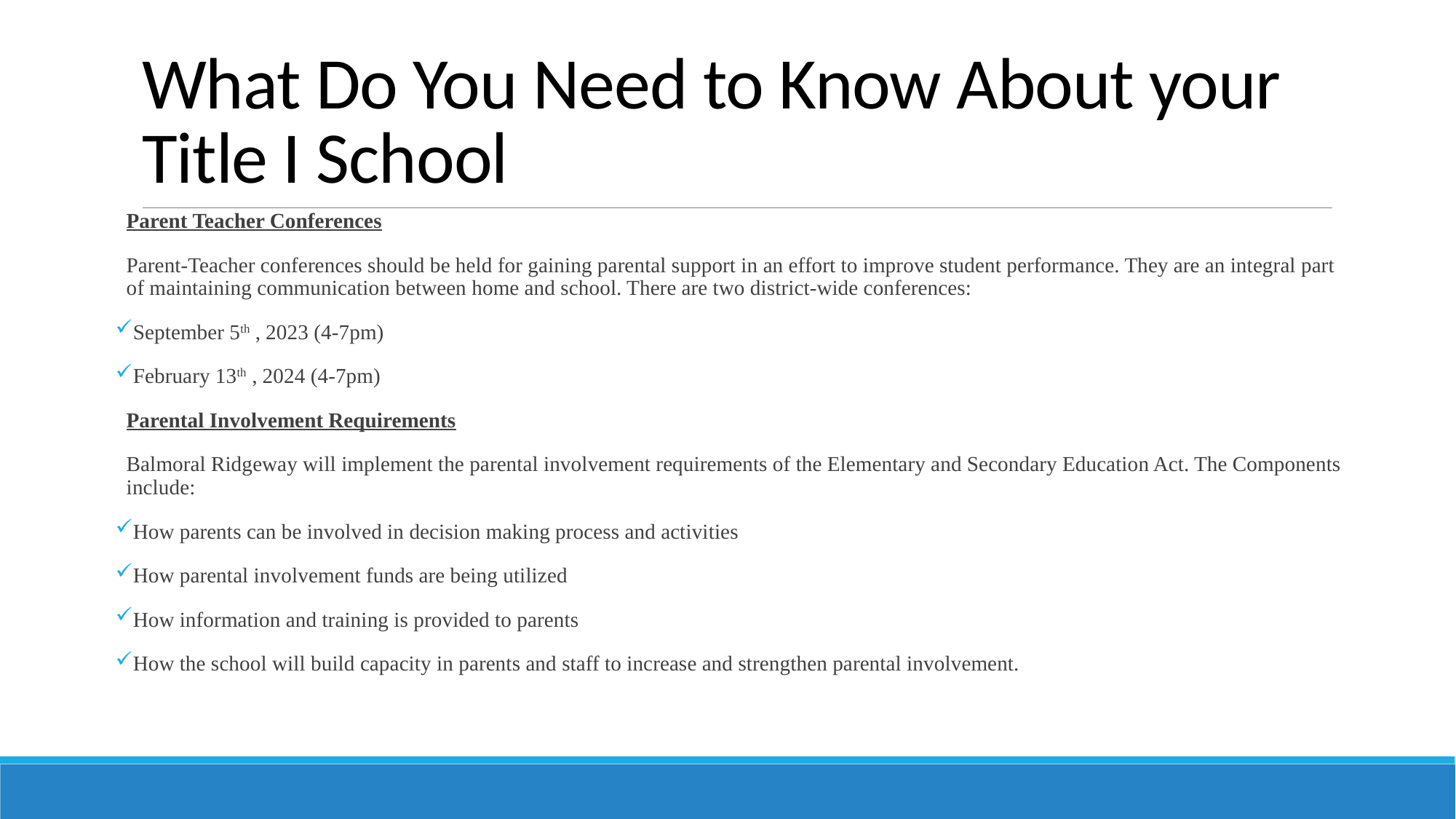

# What Do You Need to Know About your Title I School
Parent Teacher Conferences
Parent-Teacher conferences should be held for gaining parental support in an effort to improve student performance. They are an integral part of maintaining communication between home and school. There are two district-wide conferences:
September 5th , 2023 (4-7pm)
February 13th , 2024 (4-7pm)
Parental Involvement Requirements
Balmoral Ridgeway will implement the parental involvement requirements of the Elementary and Secondary Education Act. The Components include:
How parents can be involved in decision making process and activities
How parental involvement funds are being utilized
How information and training is provided to parents
How the school will build capacity in parents and staff to increase and strengthen parental involvement.